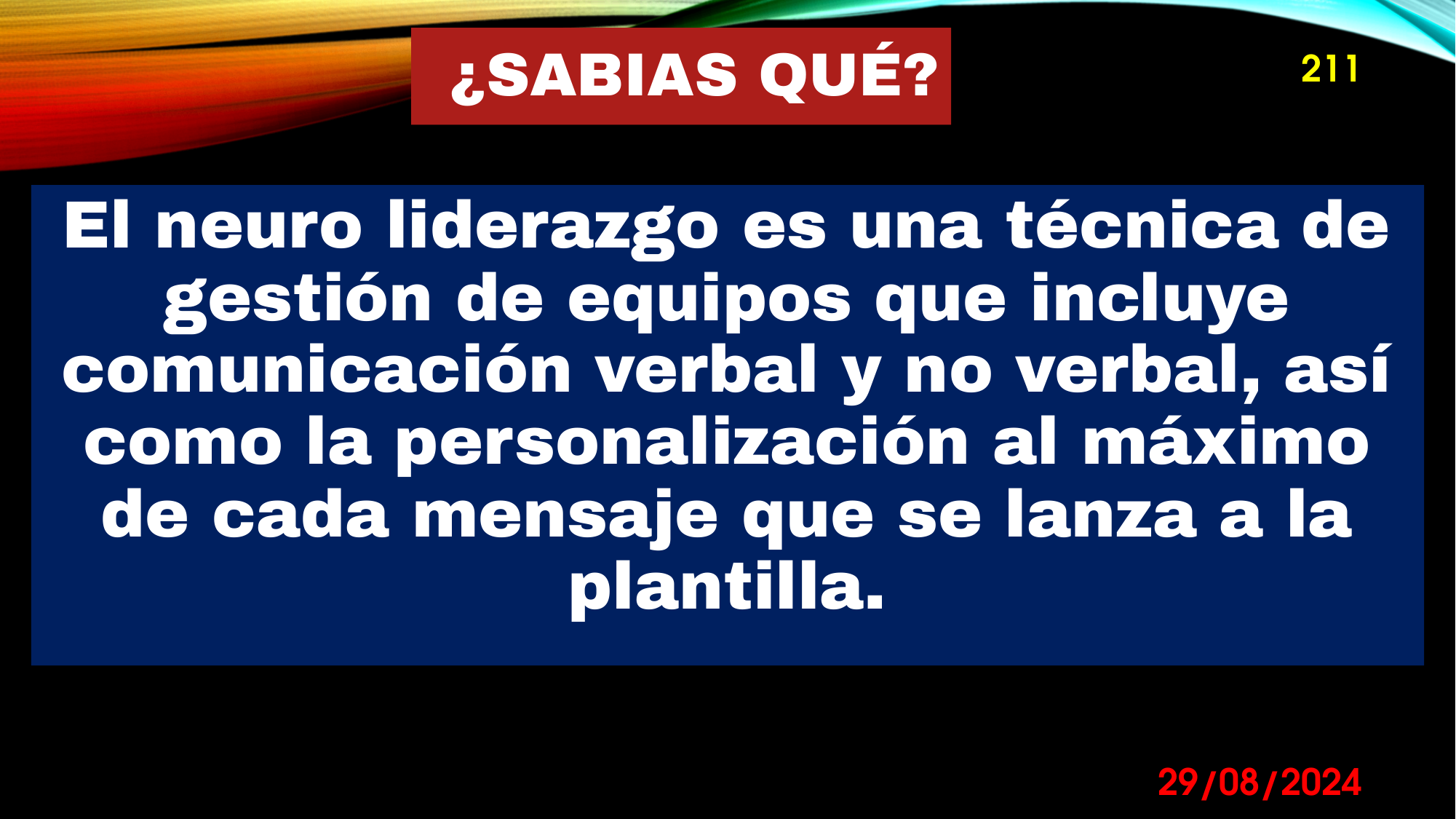

# ¿SABIAS Qué?
211
El neuro liderazgo es una técnica de gestión de equipos que incluye comunicación verbal y no verbal, así como la personalización al máximo de cada mensaje que se lanza a la plantilla.
29/08/2024